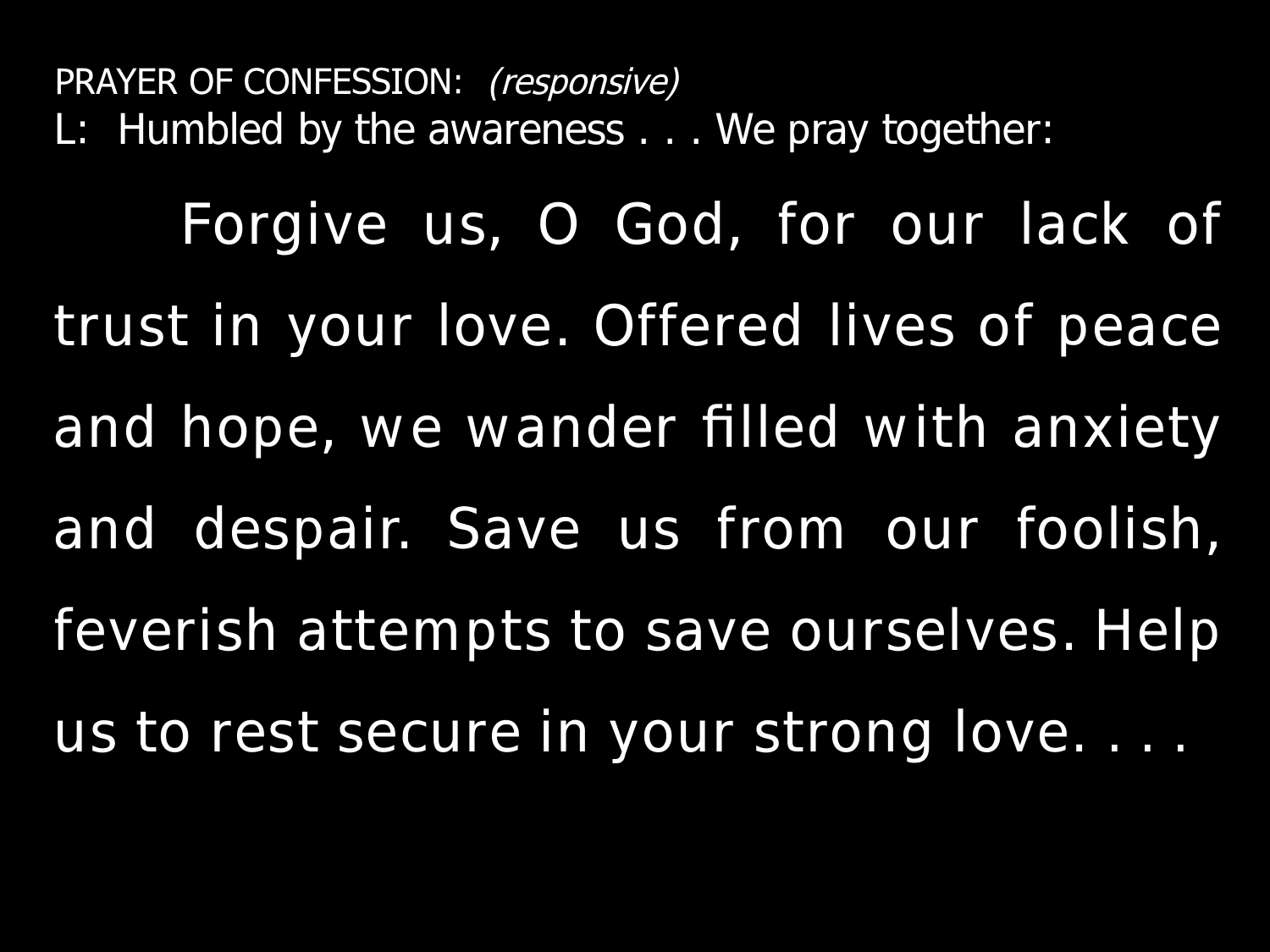

PRAYER OF CONFESSION:  (responsive)
L:	Humbled by the awareness . . . We pray together:
	Forgive us, O God, for our lack of trust in your love. Offered lives of peace and hope, we wander filled with anxiety and despair. Save us from our foolish, feverish attempts to save ourselves. Help us to rest secure in your strong love. . . .